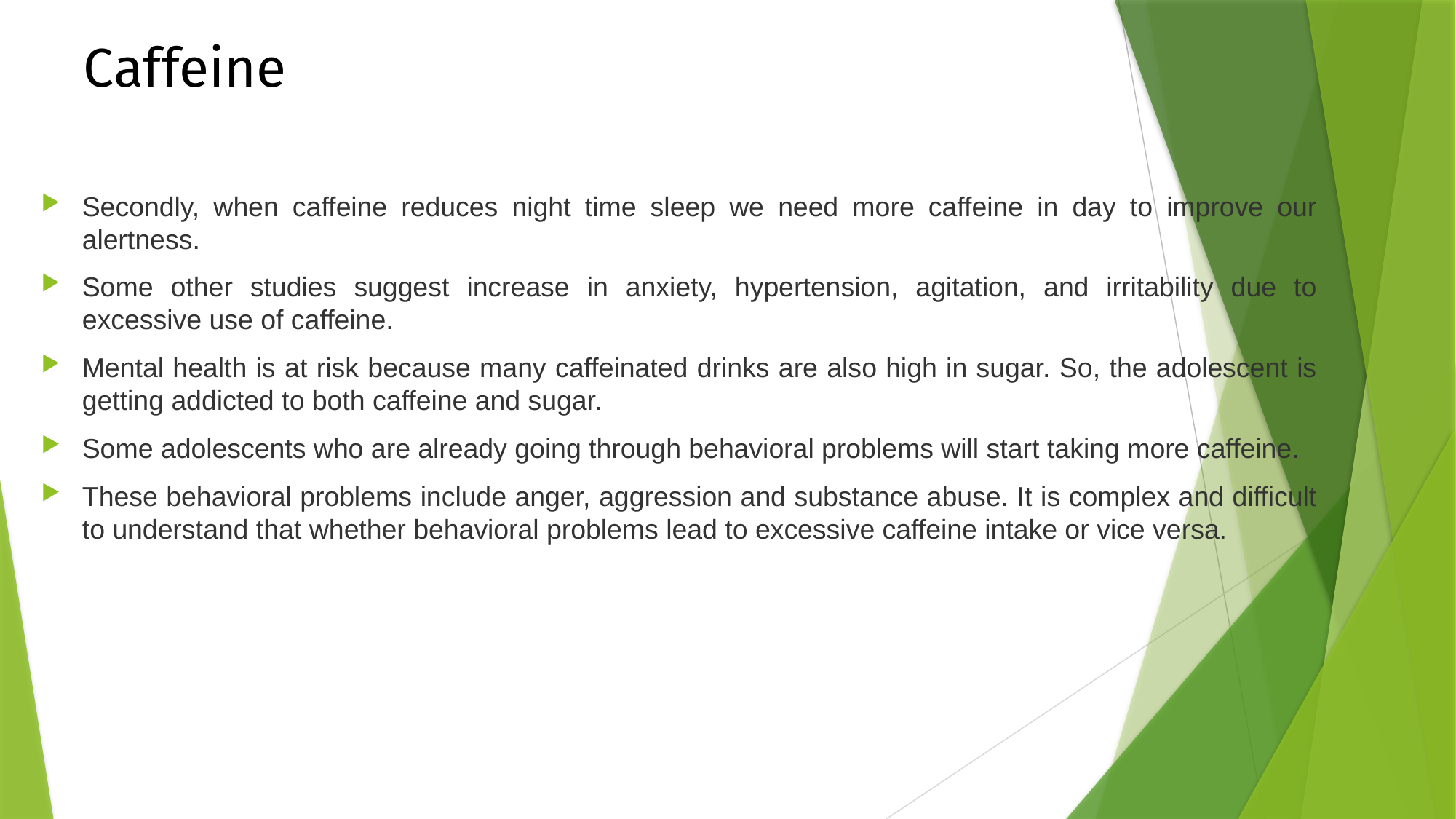

# Caffeine
Secondly, when caffeine reduces night time sleep we need more caffeine in day to improve our alertness.
Some other studies suggest increase in anxiety, hypertension, agitation, and irritability due to excessive use of caffeine.
Mental health is at risk because many caffeinated drinks are also high in sugar. So, the adolescent is getting addicted to both caffeine and sugar.
Some adolescents who are already going through behavioral problems will start taking more caffeine.
These behavioral problems include anger, aggression and substance abuse. It is complex and difficult to understand that whether behavioral problems lead to excessive caffeine intake or vice versa.